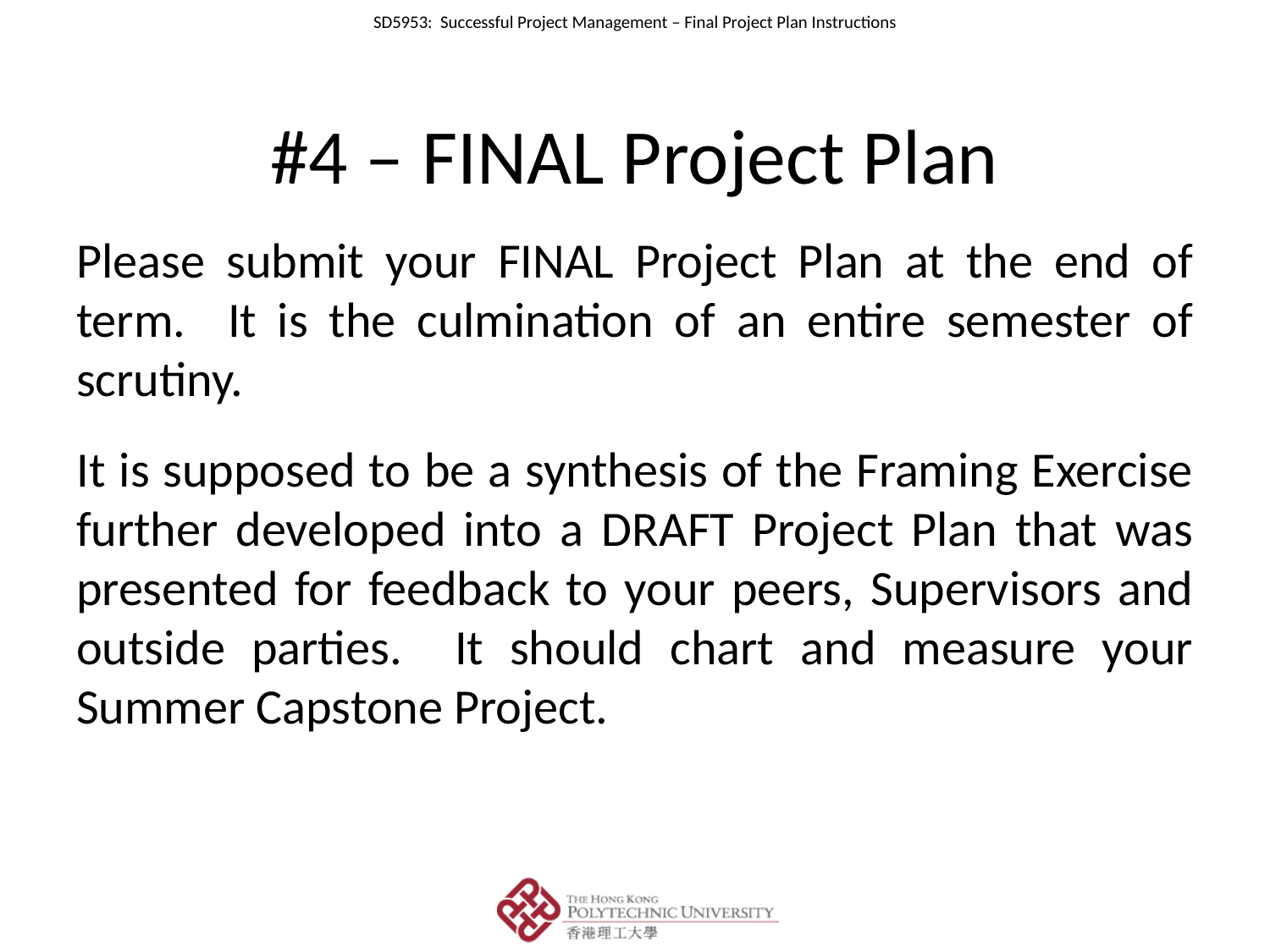

# #4 – FINAL Project Plan
Please submit your FINAL Project Plan at the end of term.  It is the culmination of an entire semester of scrutiny.
It is supposed to be a synthesis of the Framing Exercise further developed into a DRAFT Project Plan that was presented for feedback to your peers, Supervisors and outside parties.  It should chart and measure your Summer Capstone Project.